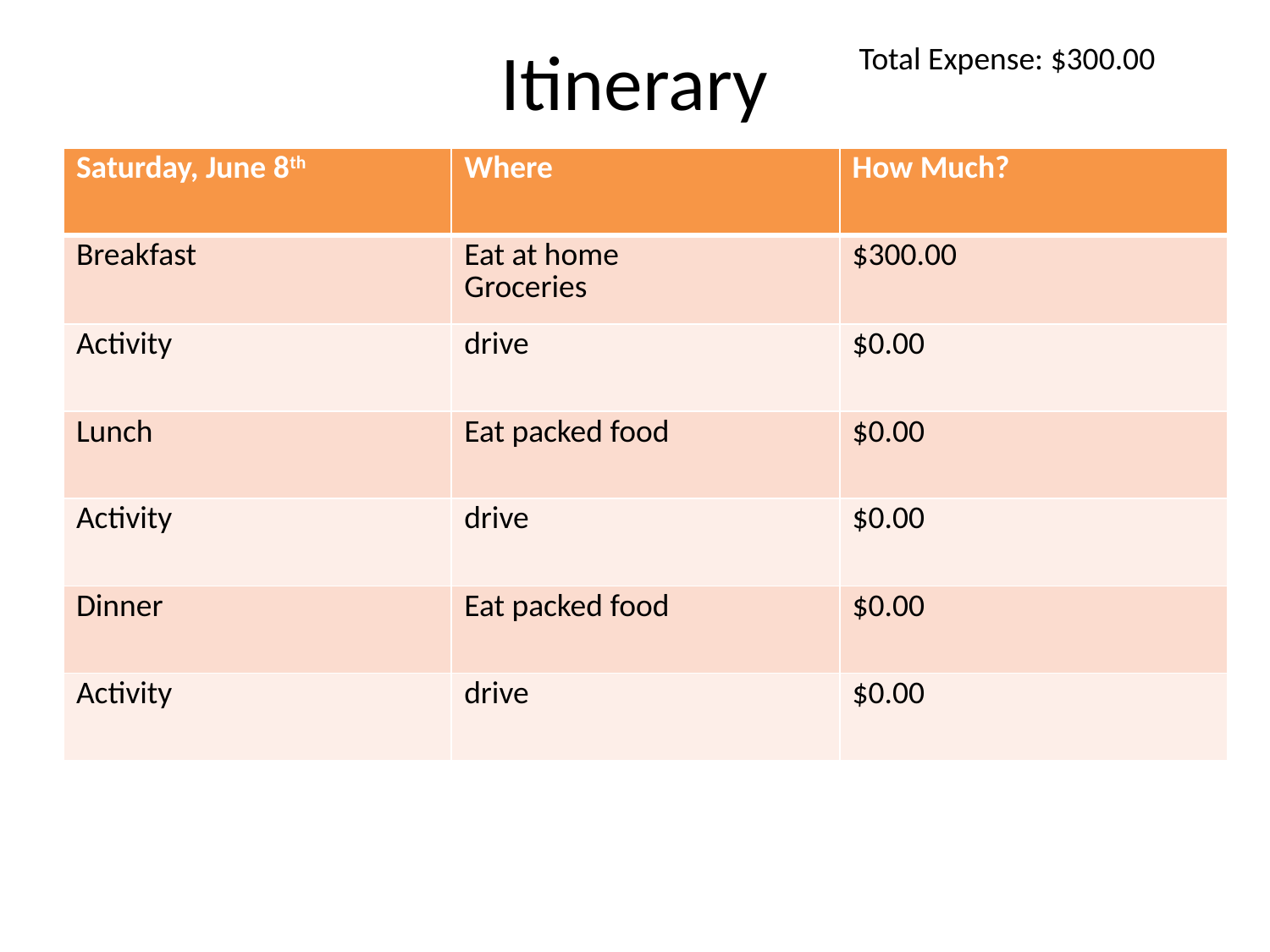

# Itinerary
Total Expense: $300.00
| Saturday, June 8th | Where | How Much? |
| --- | --- | --- |
| Breakfast | Eat at home Groceries | $300.00 |
| Activity | drive | $0.00 |
| Lunch | Eat packed food | $0.00 |
| Activity | drive | $0.00 |
| Dinner | Eat packed food | $0.00 |
| Activity | drive | $0.00 |